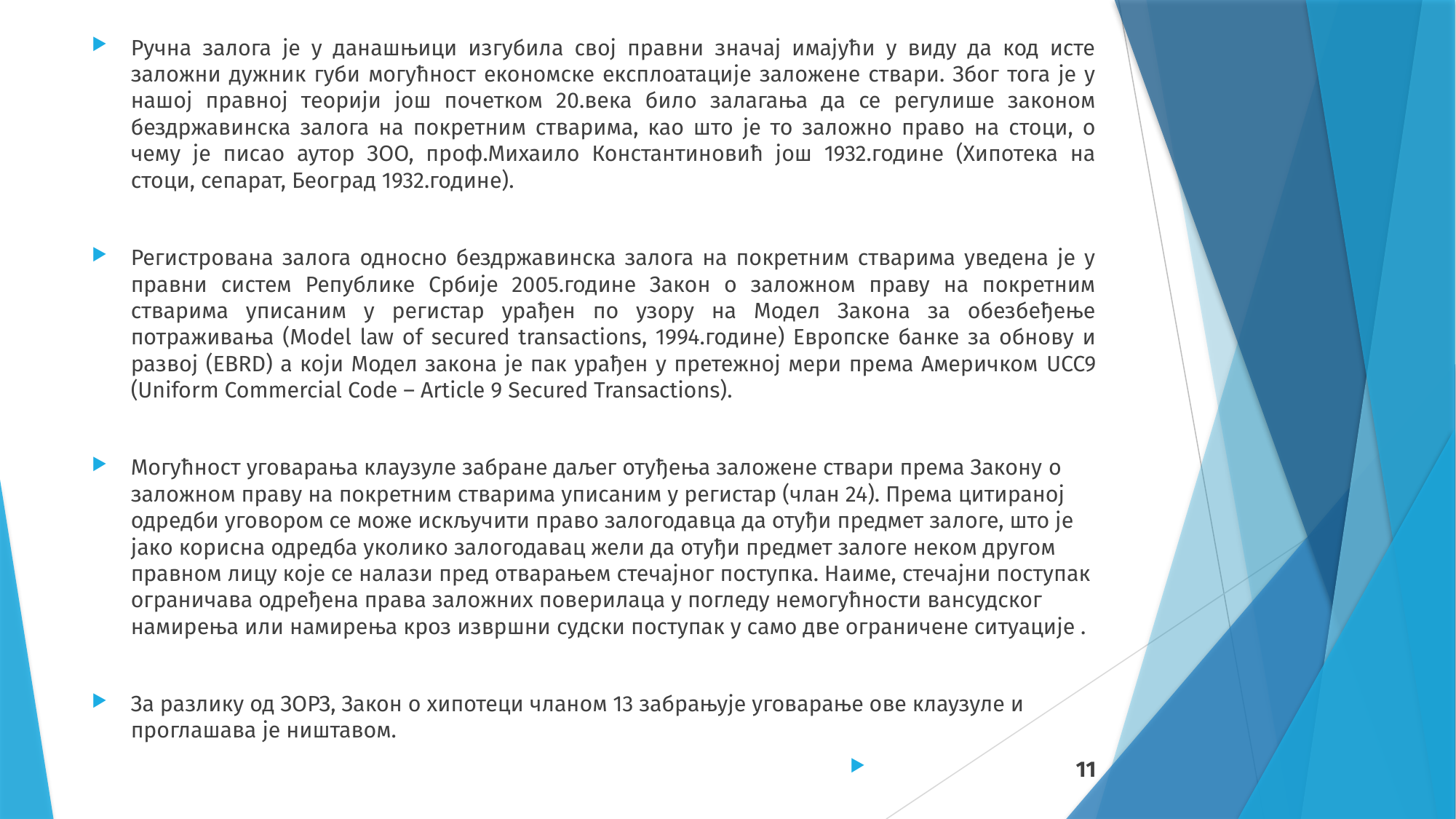

Ручна залога је у данашњици изгубила свој правни значај имајући у виду да код исте заложни дужник губи могућност економске експлоатације заложене ствари. Због тога је у нашој правној теорији још почетком 20.века било залагања да се регулише законом бездржавинска залога на покретним стварима, као што је то заложно право на стоци, о чему је писао аутор ЗОО, проф.Михаило Константиновић још 1932.године (Хипотека на стоци, сепарат, Београд 1932.године).

Регистрована залога односно бездржавинска залога на покретним стварима уведена је у правни систем Републике Србије 2005.године Закон о заложном праву на покретним стварима уписаним у регистар урађен по узору на Модел Закона за обезбеђење потраживања (Model law of secured transactions, 1994.године) Европске банке за обнову и развој (EBRD) а који Модел закона је пак урађен у претежној мери према Америчком UCC9 (Uniform Commercial Code – Article 9 Secured Transactions).

Могућност уговарања клаузуле забране даљег отуђења заложене ствари према Закону о заложном праву на покретним стварима уписаним у регистар (члан 24). Према цитираној одредби уговором се може искључити право залогодавца да отуђи предмет залоге, што је јако корисна одредба уколико залогодавац жели да отуђи предмет залоге неком другом правном лицу које се налази пред отварањем стечајног поступка. Наиме, стечајни поступак ограничава одређена права заложних поверилаца у погледу немогућности вансудског намирења или намирења кроз извршни судски поступак у само две ограничене ситуације .

За разлику од ЗОРЗ, Закон о хипотеци чланом 13 забрањује уговарање ове клаузуле и проглашава је ништавом.
11